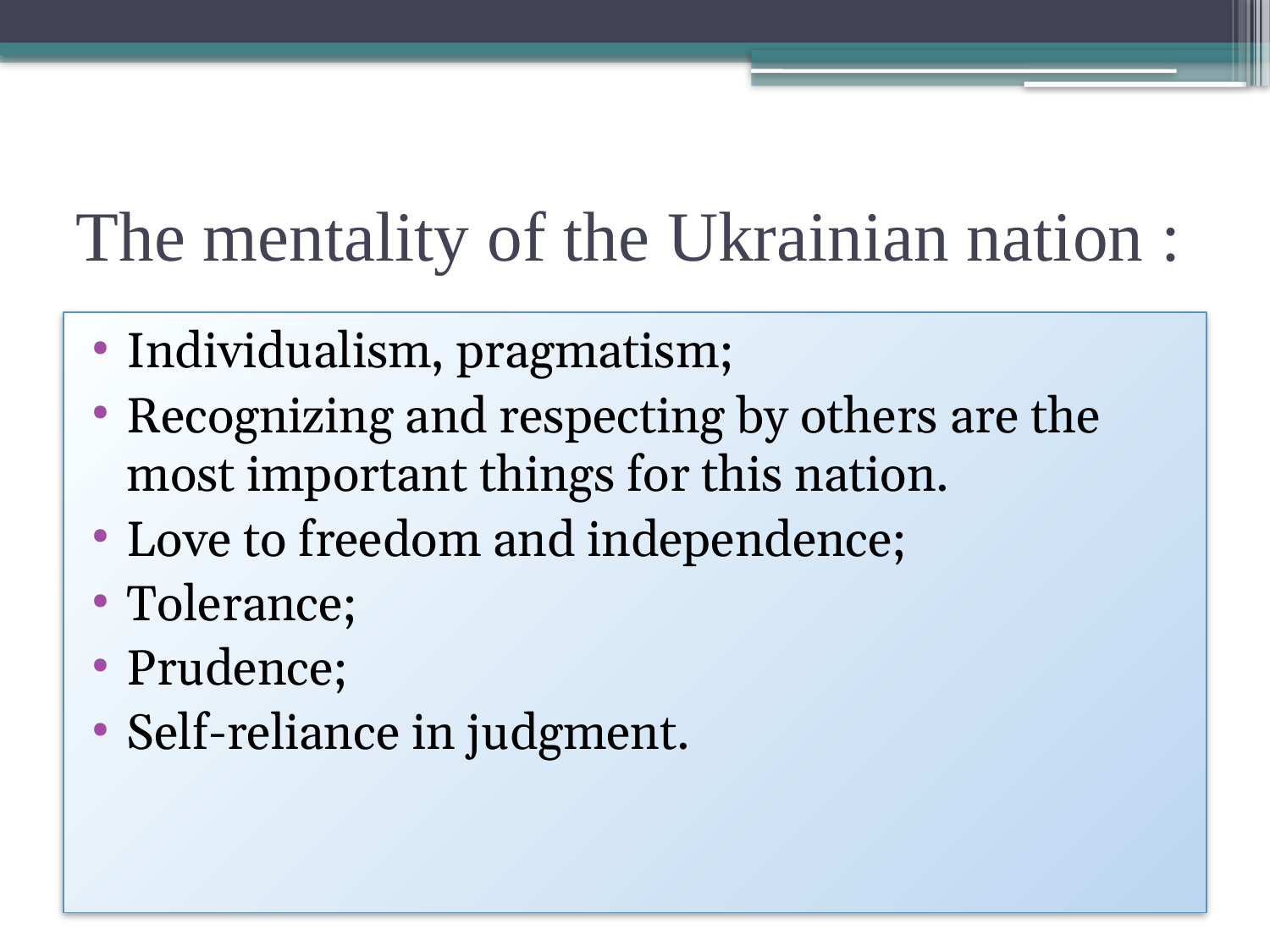

# The mentality of the Ukrainian nation :
Individualism, pragmatism;
Recognizing and respecting by others are the most important things for this nation.
Love to freedom and independence;
Tolerance;
Prudence;
Self-reliance in judgment.